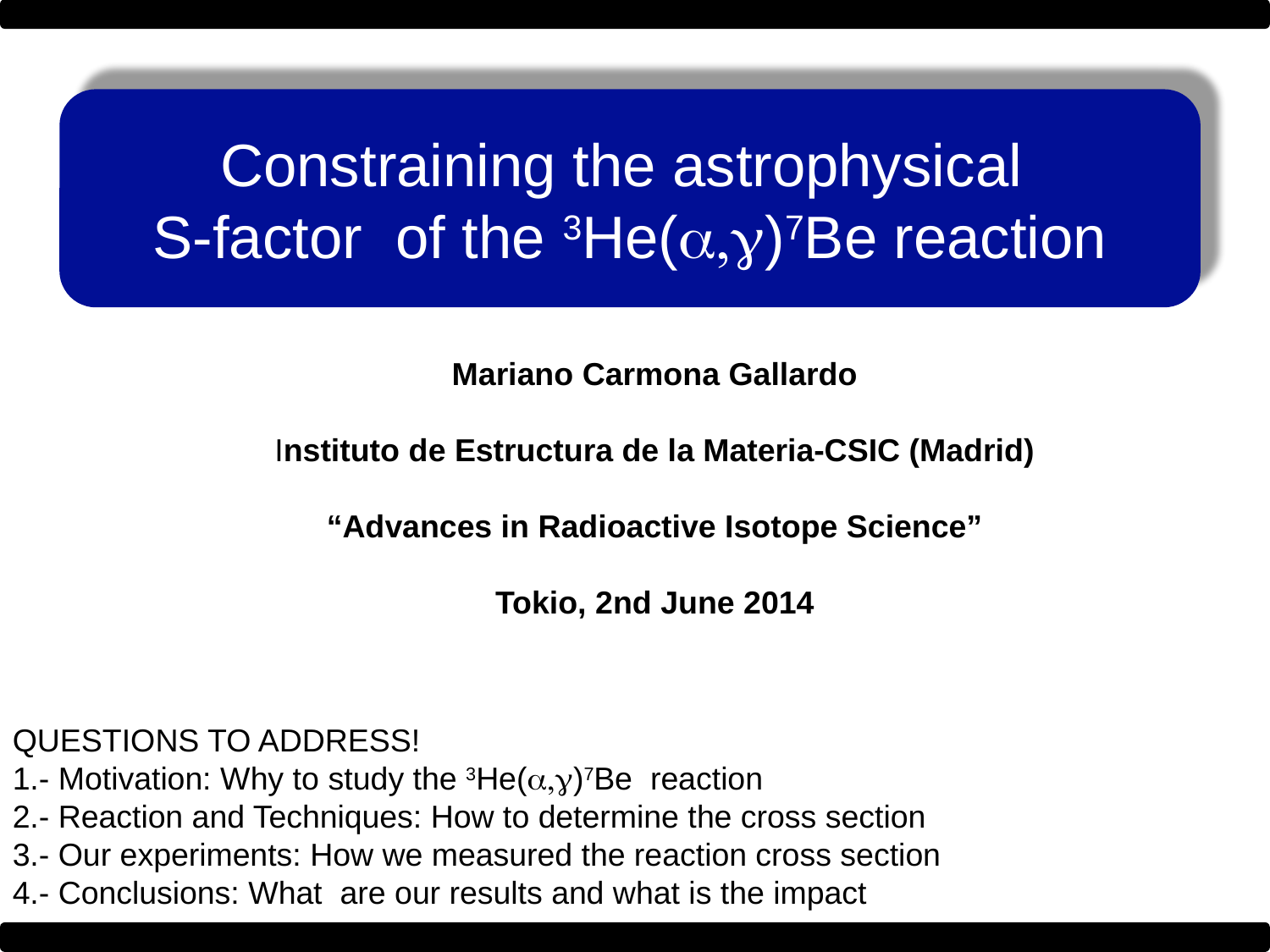

Constraining the astrophysical
S-factor  of the 3He(α,γ)7Be reaction
Mariano Carmona Gallardo

Instituto de Estructura de la Materia-CSIC (Madrid)

“Advances in Radioactive Isotope Science”

Tokio, 2nd June 2014

QUESTIONS TO ADDRESS!
1.- Motivation: Why to study the 3He(α,γ)7Be  reaction
2.- Reaction and Techniques: How to determine the cross section
3.- Our experiments: How we measured the reaction cross section
4.- Conclusions: What  are our results and what is the impact